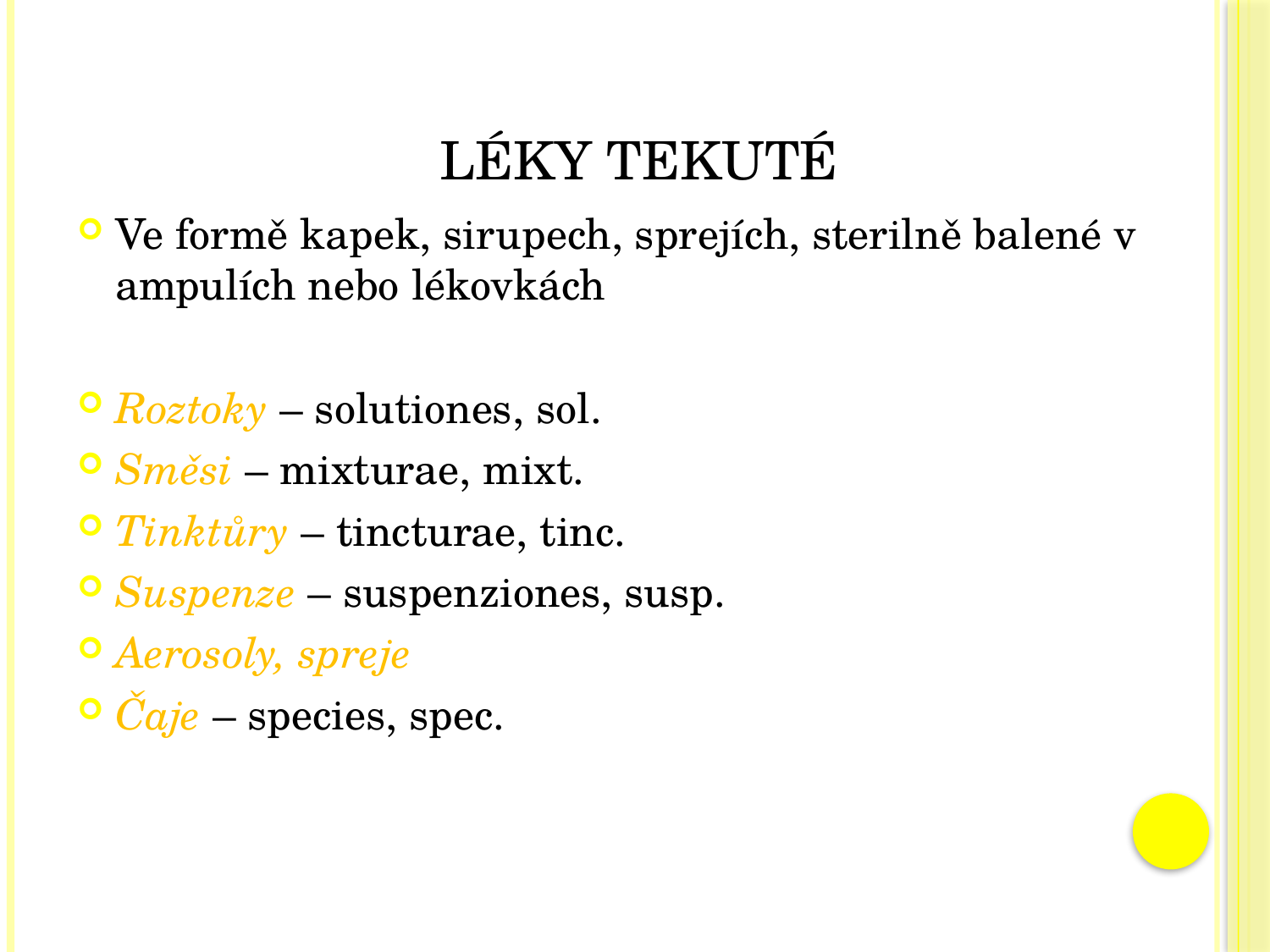

# Léky tekuté
Ve formě kapek, sirupech, sprejích, sterilně balené v ampulích nebo lékovkách

Roztoky – solutiones, sol.
Směsi – mixturae, mixt.
Tinktůry – tincturae, tinc.
Suspenze – suspenziones, susp.
Aerosoly, spreje
Čaje – species, spec.